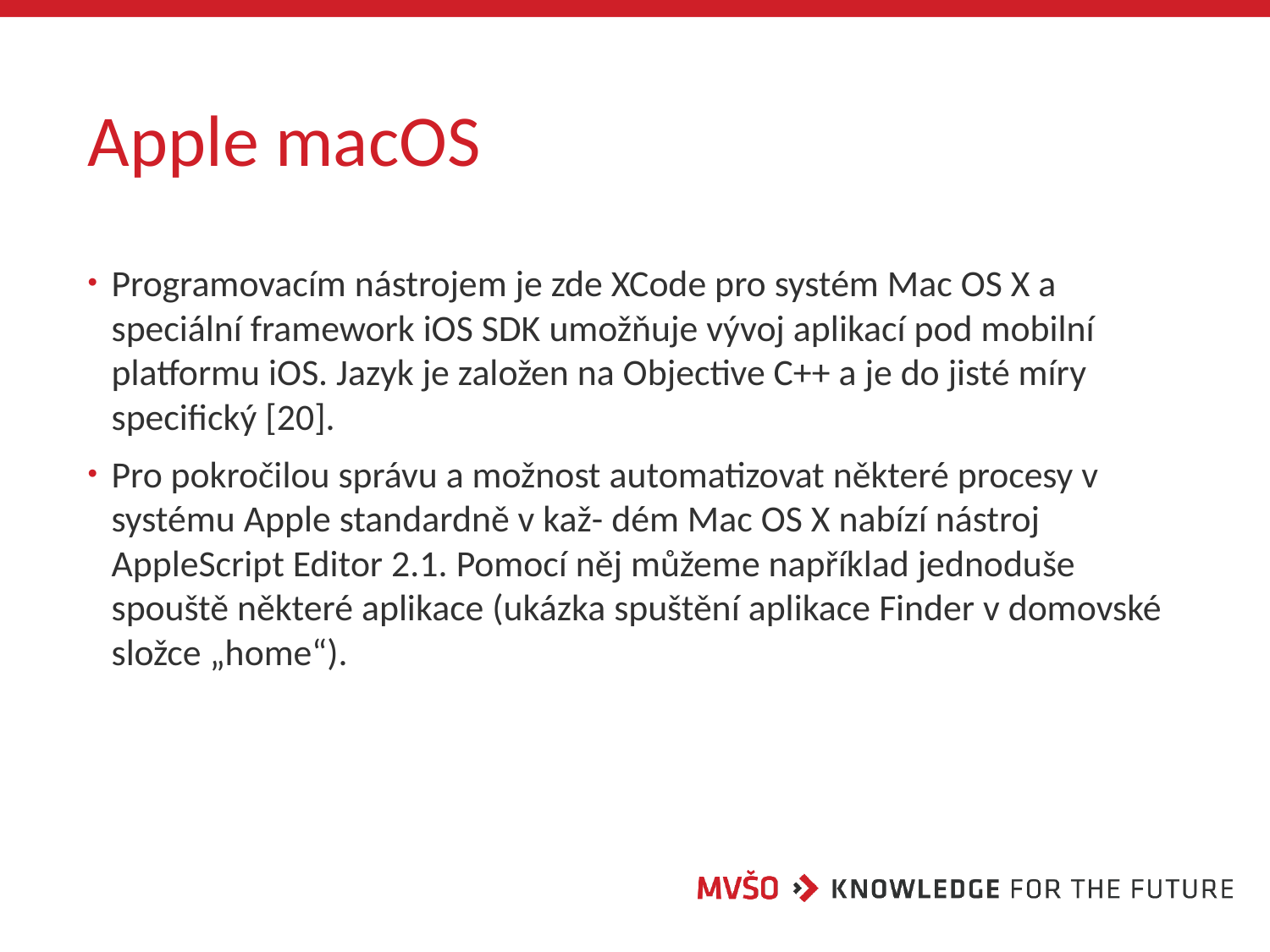

# Apple macOS
Programovacím nástrojem je zde XCode pro systém Mac OS X a speciální framework iOS SDK umožňuje vývoj aplikací pod mobilní platformu iOS. Jazyk je založen na Objective C++ a je do jisté míry specifický [20].
Pro pokročilou správu a možnost automatizovat některé procesy v systému Apple standardně v kaž- dém Mac OS X nabízí nástroj AppleScript Editor 2.1. Pomocí něj můžeme například jednoduše spouště některé aplikace (ukázka spuštění aplikace Finder v domovské složce „home“).